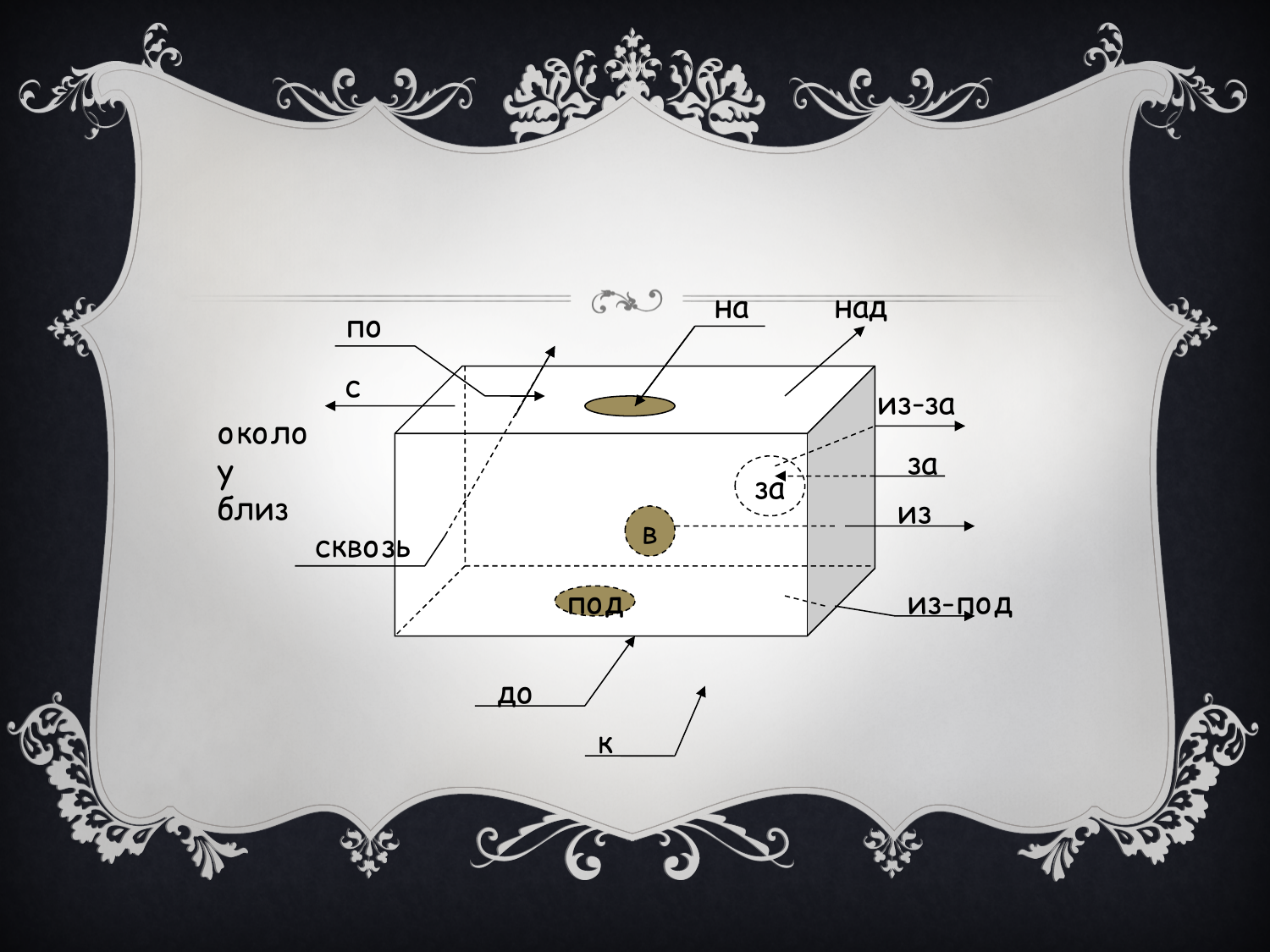

на
над
по

с

из-за

около
у
близ

за
за

из
в
сквозь

из-под
под

до

к